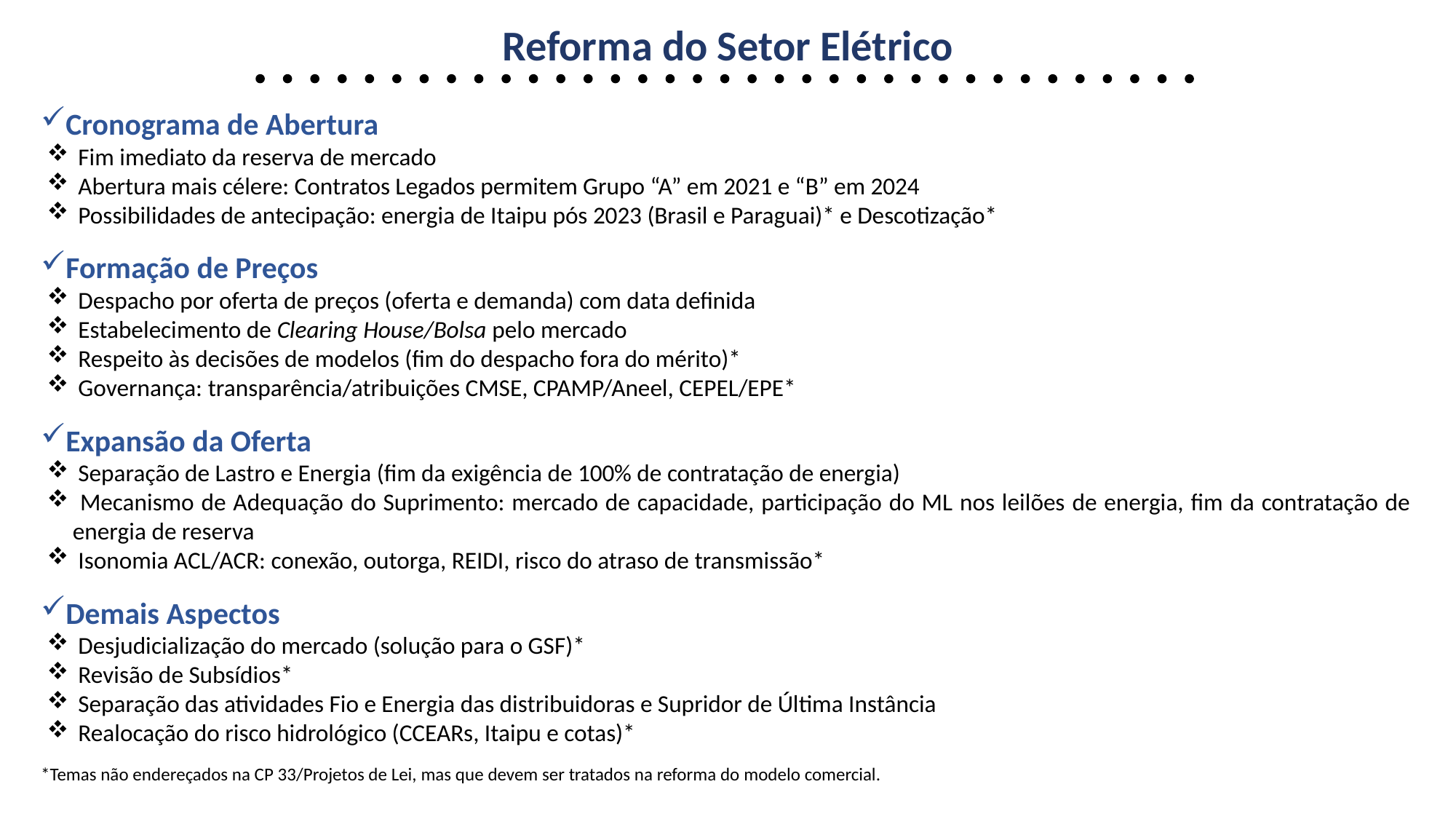

Reforma do Setor Elétrico

Cronograma de Abertura
 Fim imediato da reserva de mercado
 Abertura mais célere: Contratos Legados permitem Grupo “A” em 2021 e “B” em 2024
 Possibilidades de antecipação: energia de Itaipu pós 2023 (Brasil e Paraguai)* e Descotização*

Formação de Preços
 Despacho por oferta de preços (oferta e demanda) com data definida
 Estabelecimento de Clearing House/Bolsa pelo mercado
 Respeito às decisões de modelos (fim do despacho fora do mérito)*
 Governança: transparência/atribuições CMSE, CPAMP/Aneel, CEPEL/EPE*

Expansão da Oferta
 Separação de Lastro e Energia (fim da exigência de 100% de contratação de energia)
 Mecanismo de Adequação do Suprimento: mercado de capacidade, participação do ML nos leilões de energia, fim da contratação de energia de reserva
 Isonomia ACL/ACR: conexão, outorga, REIDI, risco do atraso de transmissão*

Demais Aspectos
 Desjudicialização do mercado (solução para o GSF)*
 Revisão de Subsídios*
 Separação das atividades Fio e Energia das distribuidoras e Supridor de Última Instância
 Realocação do risco hidrológico (CCEARs, Itaipu e cotas)*

*Temas não endereçados na CP 33/Projetos de Lei, mas que devem ser tratados na reforma do modelo comercial.